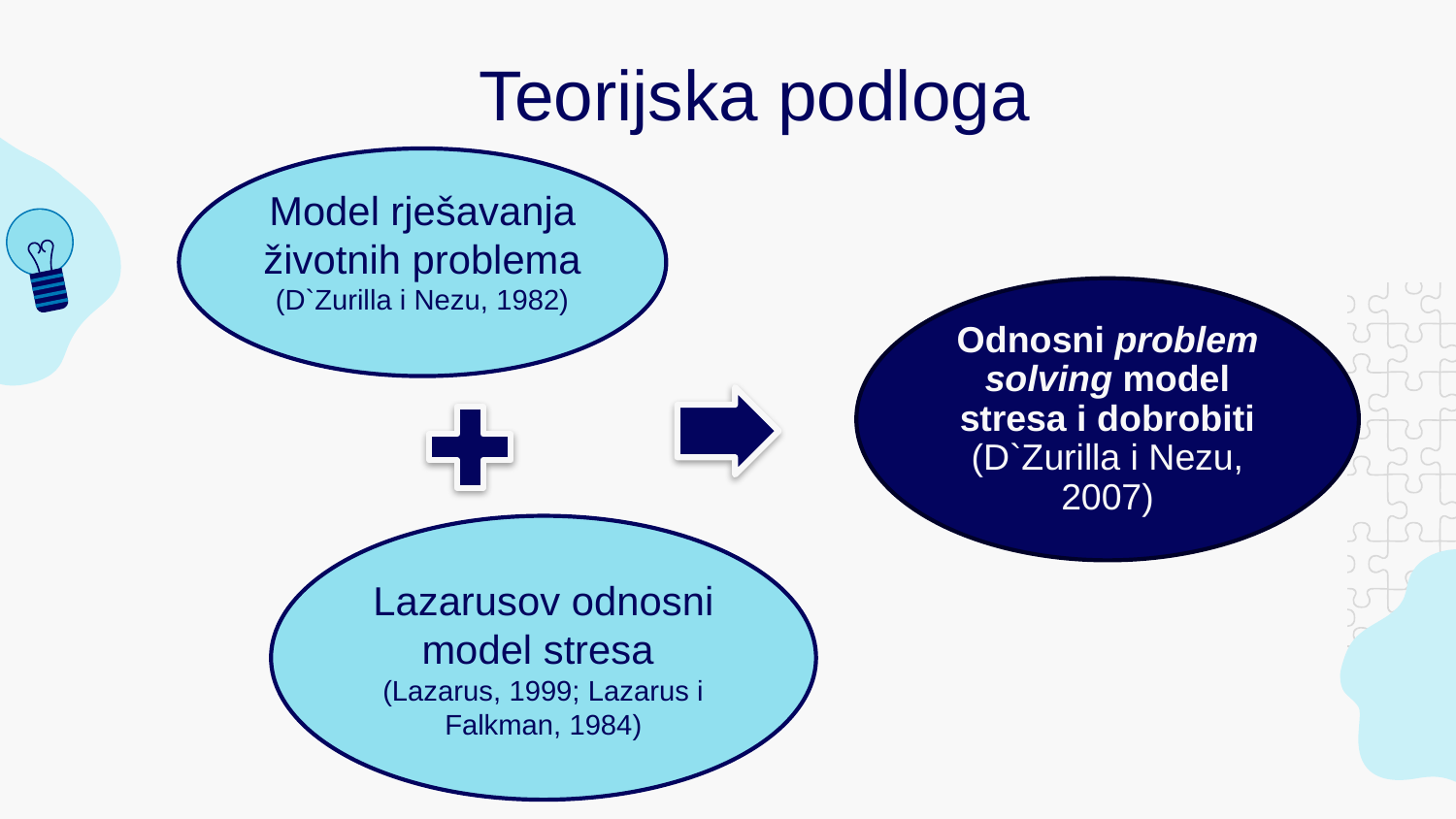

# Teorijska podloga
Model rješavanja životnih problema
(D`Zurilla i Nezu, 1982)

Lazarusov odnosni model stresa
(Lazarus, 1999; Lazarus i Falkman, 1984)

Odnosni problem solving model stresa i dobrobiti (D`Zurilla i Nezu, 2007)